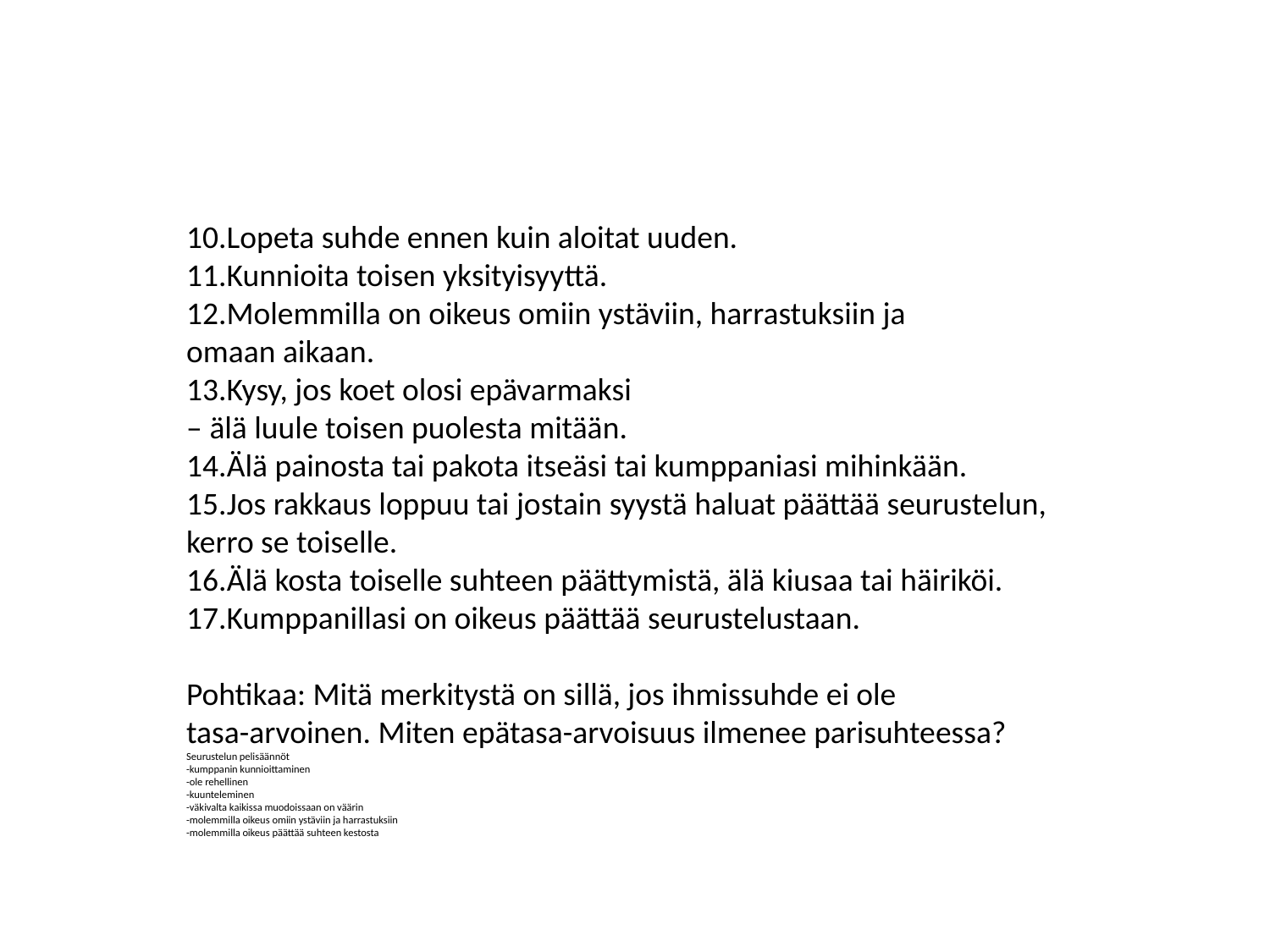

10.Lopeta suhde ennen kuin aloitat uuden.
11.Kunnioita toisen yksityisyyttä.
12.Molemmilla on oikeus omiin ystäviin, harrastuksiin ja
omaan aikaan.
13.Kysy, jos koet olosi epävarmaksi
– älä luule toisen puolesta mitään.
14.Älä painosta tai pakota itseäsi tai kumppaniasi mihinkään.
15.Jos rakkaus loppuu tai jostain syystä haluat päättää seurustelun,
kerro se toiselle.
16.Älä kosta toiselle suhteen päättymistä, älä kiusaa tai häiriköi.
17.Kumppanillasi on oikeus päättää seurustelustaan.

Pohtikaa: Mitä merkitystä on sillä, jos ihmissuhde ei ole
tasa-arvoinen. Miten epätasa-arvoisuus ilmenee parisuhteessa?
Seurustelun pelisäännöt
-kumppanin kunnioittaminen
-ole rehellinen
-kuunteleminen
-väkivalta kaikissa muodoissaan on väärin
-molemmilla oikeus omiin ystäviin ja harrastuksiin
-molemmilla oikeus päättää suhteen kestosta